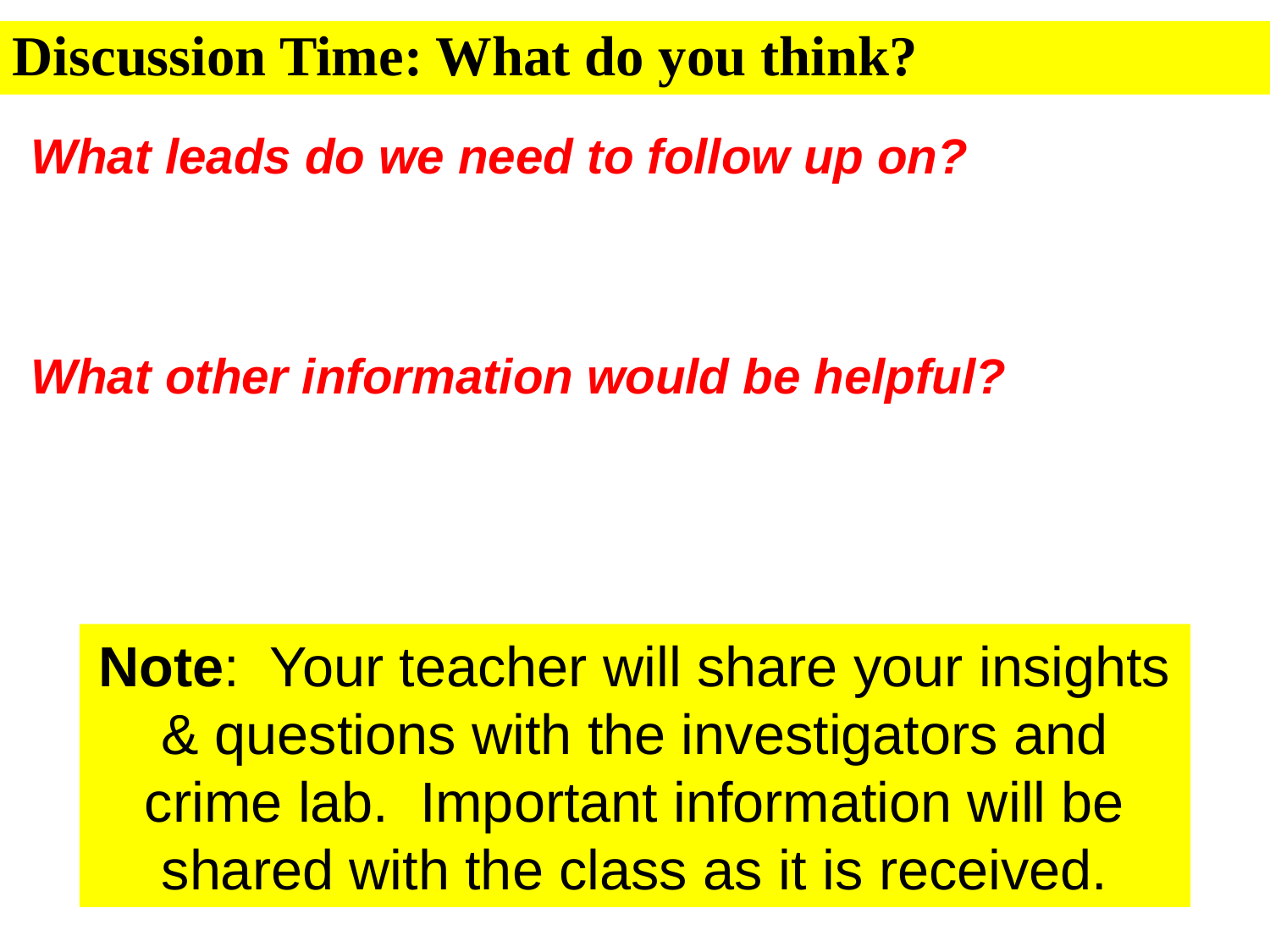

Discussion Time: What do you think?
What leads do we need to follow up on?

What other information would be helpful?
Note:  Your teacher will share your insights & questions with the investigators and crime lab.  Important information will be shared with the class as it is received.